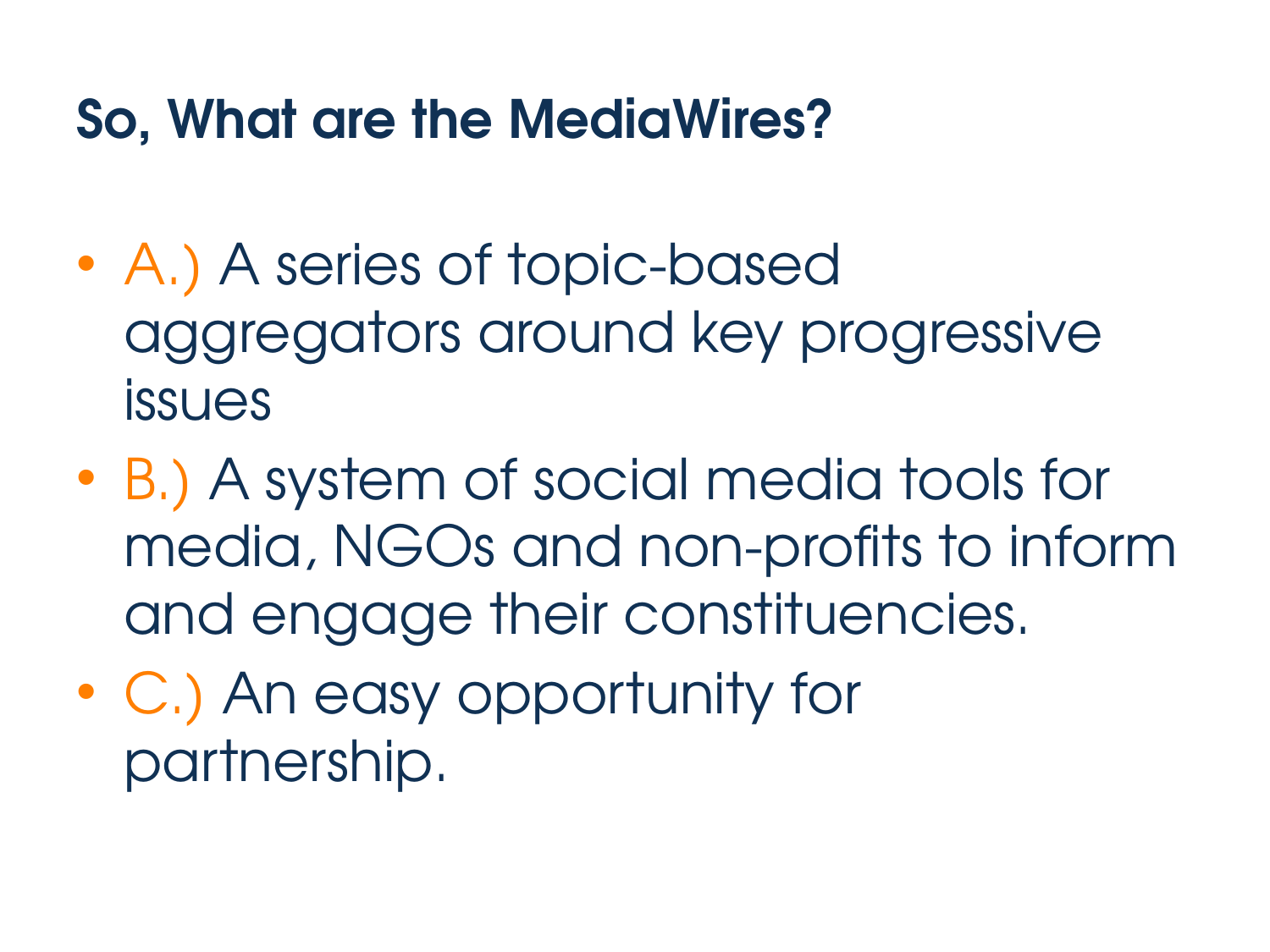

# So, What are the MediaWires?
A.) A series of topic-based aggregators around key progressive issues
B.) A system of social media tools for media, NGOs and non-profits to inform and engage their constituencies.
C.) An easy opportunity for partnership.